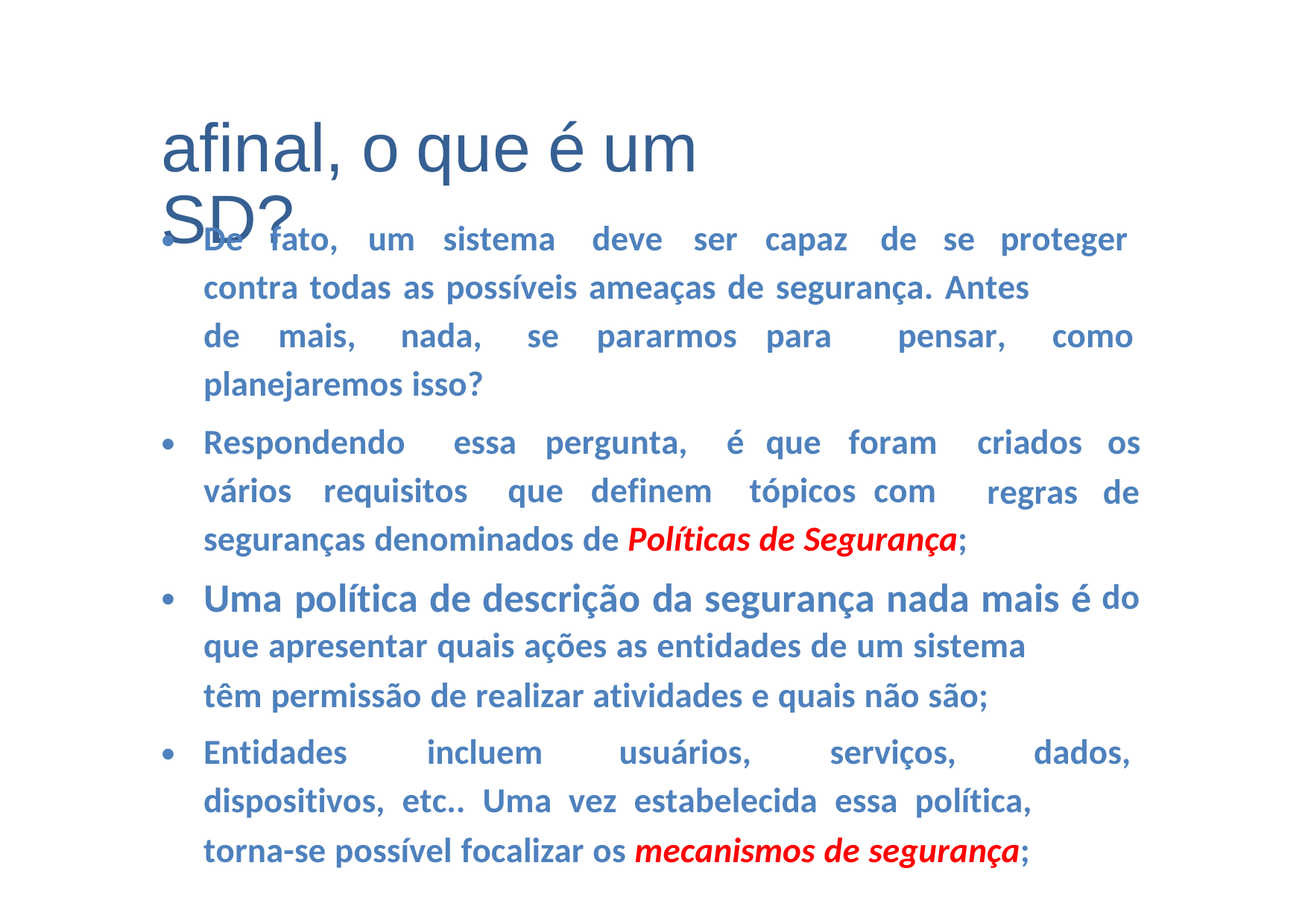

afinal, o que é um SD?
•
De
fato,
um
sistema
deve
ser
capaz
de
se
proteger
contra todas as possíveis ameaças de segurança. Antes
de
mais,
nada,
se
pararmos   para
pensar,
como
planejaremos isso?
•
Respondendo
essa
pergunta,
é
que
foram
criados
regras
os
de
vários
requisitos
que
definem
tópicos com
seguranças denominados de Políticas de Segurança;
Uma política de descrição da segurança nada mais é
•
do
que apresentar quais ações as entidades de um sistema
têm permissão de realizar atividades e quais não são;
•
Entidades
incluem
usuários,
serviços,
dados,
dispositivos, etc.. Uma vez estabelecida essa política,
torna-se possível focalizar os mecanismos de segurança;